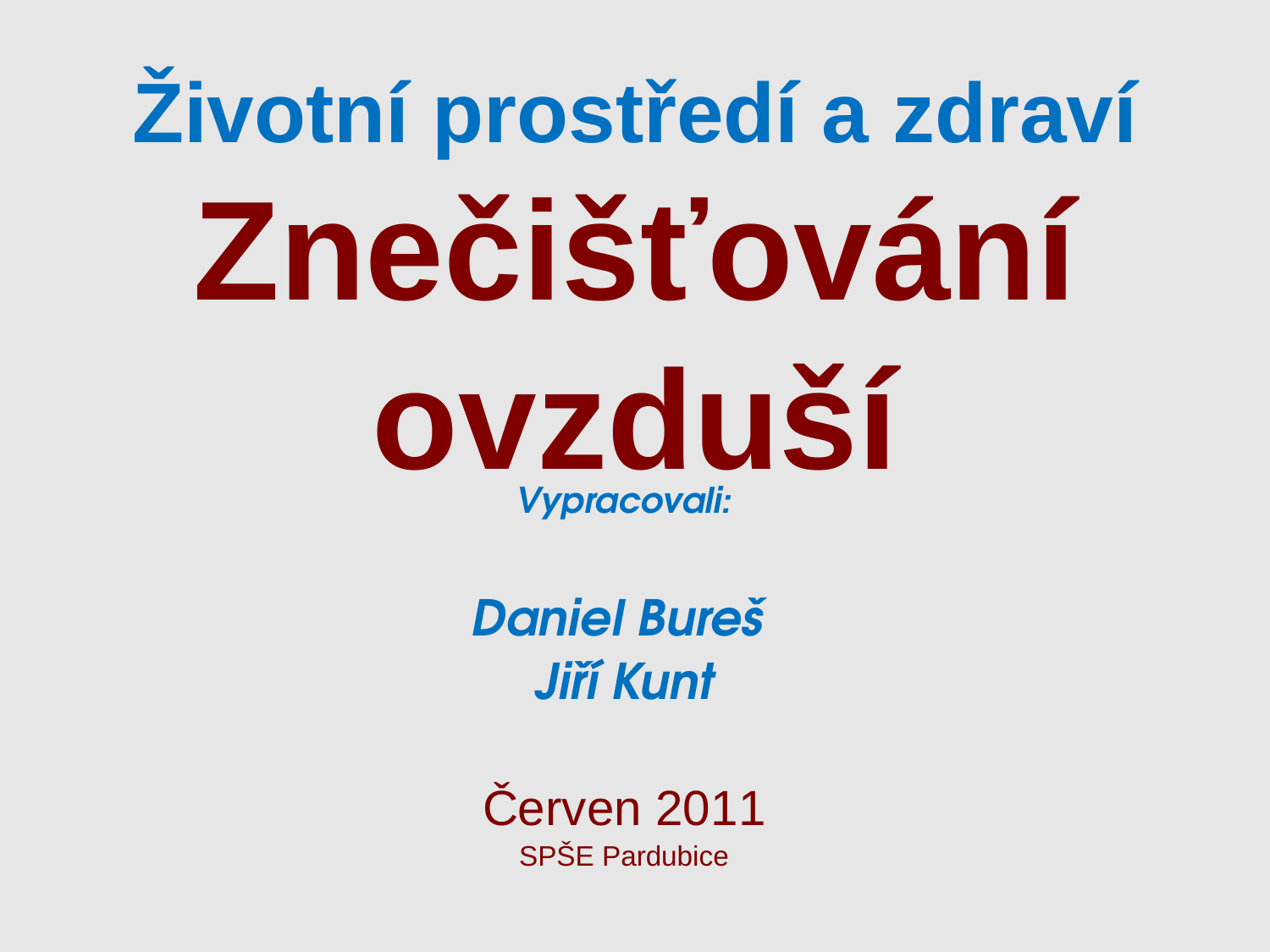

# Životní prostředí a zdraví Znečišťování ovzduší
Vypracovali:

Daniel Bureš
Jiří Kunt

Červen 2011
SPŠE Pardubice